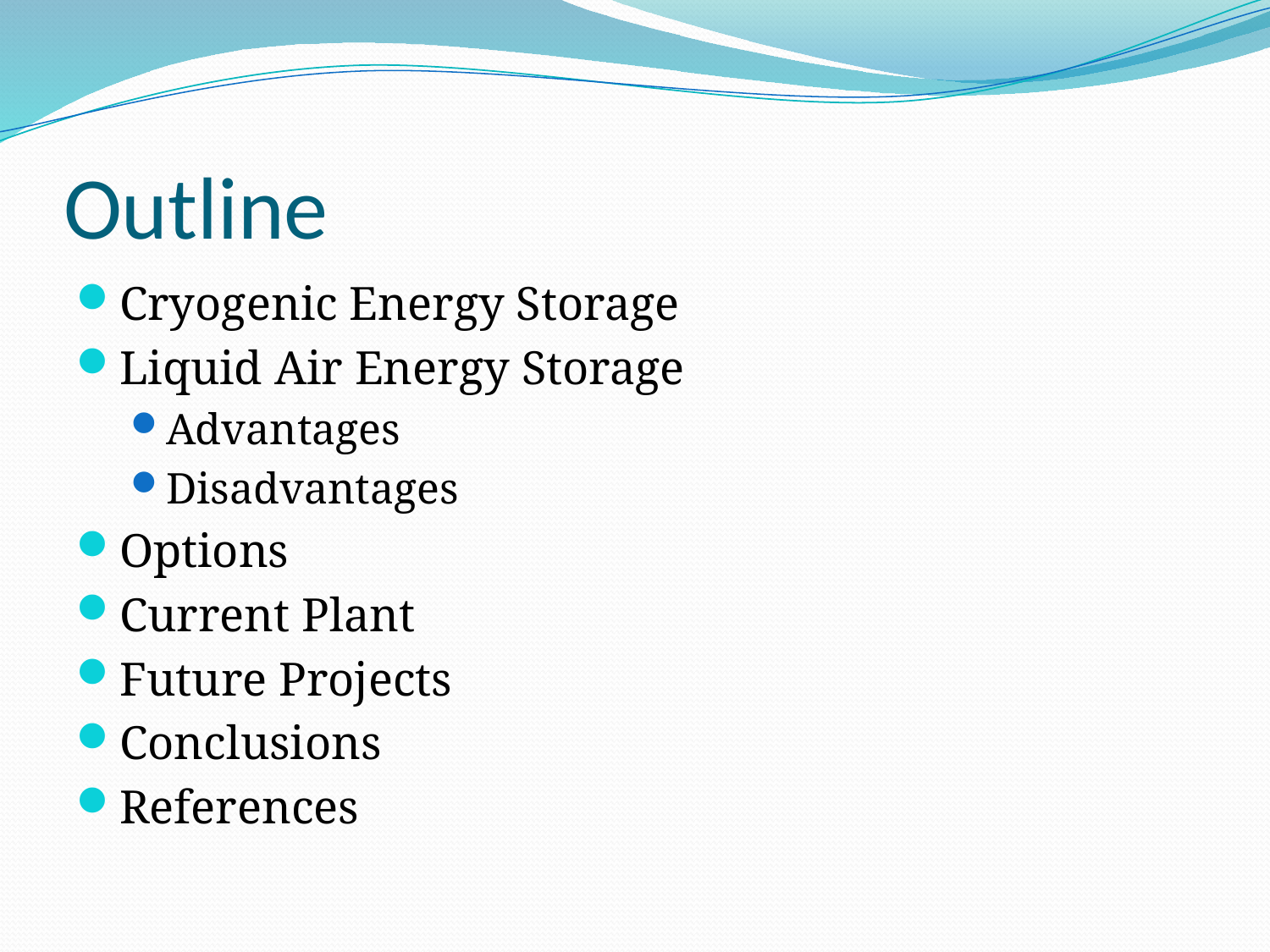

# Outline
Cryogenic Energy Storage
Liquid Air Energy Storage
Advantages
Disadvantages
Options
Current Plant
Future Projects
Conclusions
References